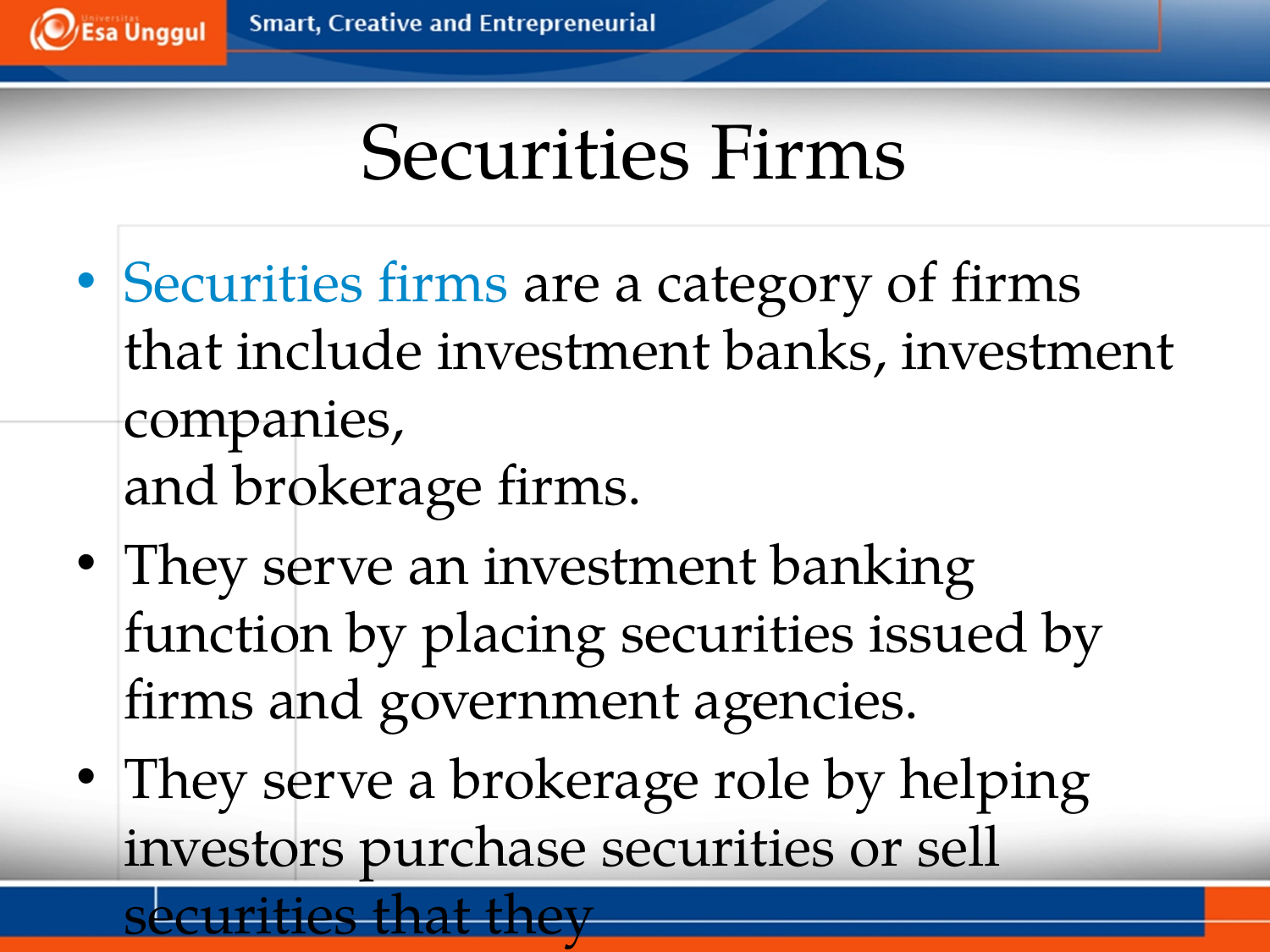

# Securities Firms
Securities firms are a category of firms that include investment banks, investment companies,
and brokerage firms.
They serve an investment banking function by placing securities issued by firms and government agencies.
They serve a brokerage role by helping investors purchase securities or sell securities that they
previously purchased.